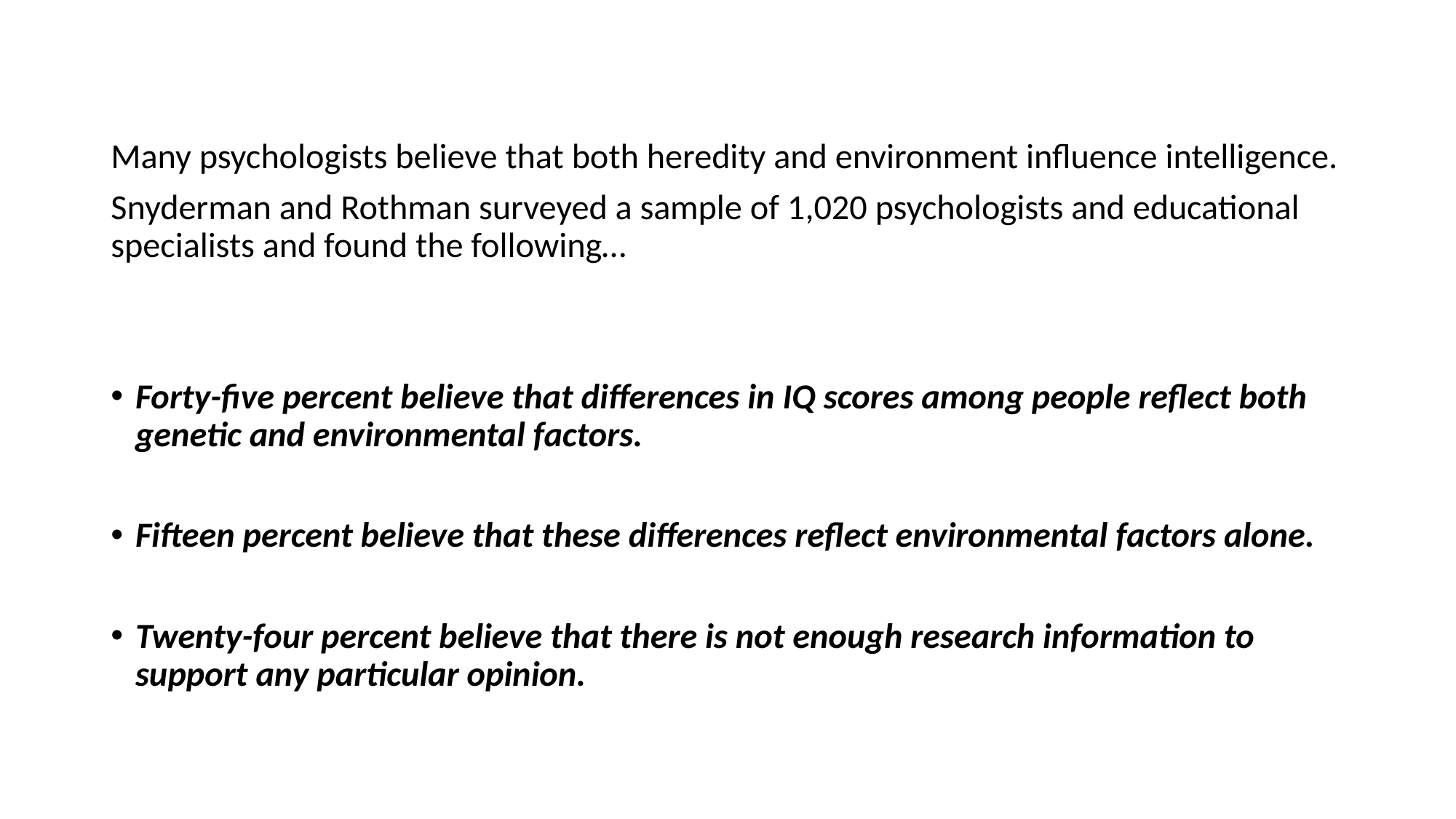

#
Many psychologists believe that both heredity and environment influence intelligence.
Snyderman and Rothman surveyed a sample of 1,020 psychologists and educational specialists and found the following…

Forty-five percent believe that differences in IQ scores among people reflect both genetic and environmental factors.

Fifteen percent believe that these differences reflect environmental factors alone.

Twenty-four percent believe that there is not enough research information to support any particular opinion.